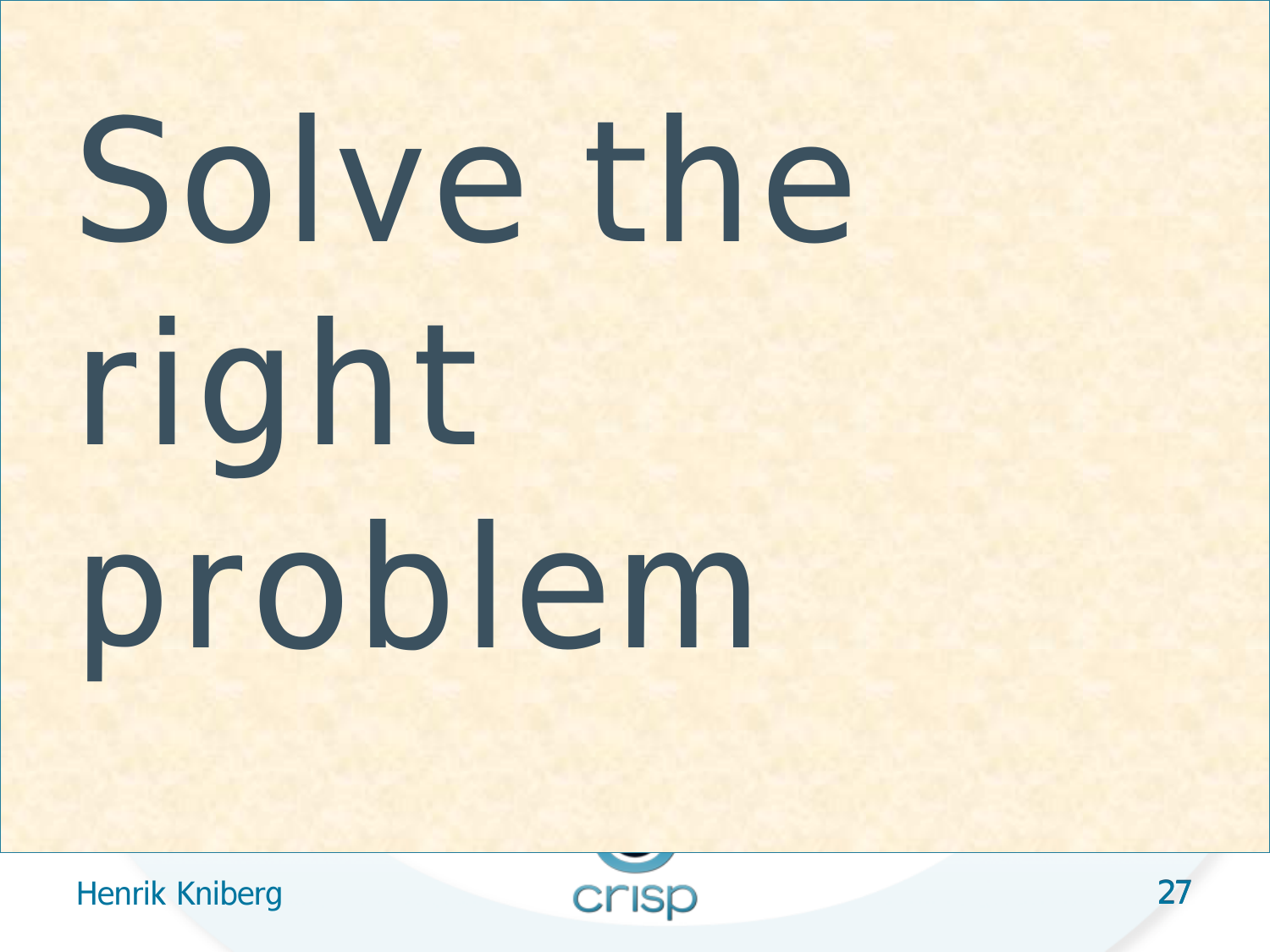

# Solve the right problem
27
Henrik Kniberg